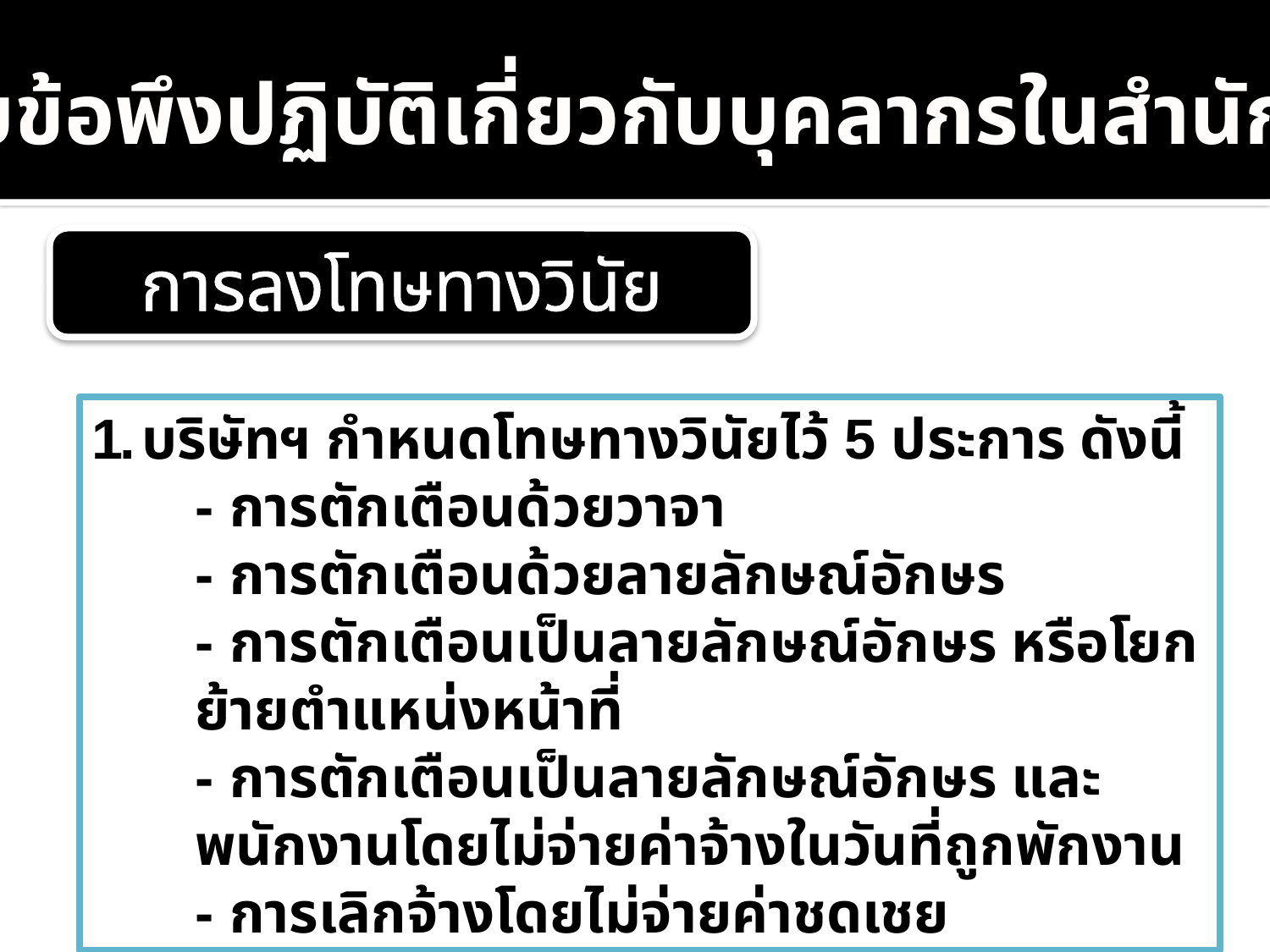

กฎระเบียบข้อพึงปฏิบัติเกี่ยวกับบุคลากรในสำนักงาน (ต่อ)
การลงโทษทางวินัย
บริษัทฯ กำหนดโทษทางวินัยไว้ 5 ประการ ดังนี้
 	- การตักเตือนด้วยวาจา
	- การตักเตือนด้วยลายลักษณ์อักษร
	- การตักเตือนเป็นลายลักษณ์อักษร หรือโยกย้ายตำแหน่งหน้าที่
	- การตักเตือนเป็นลายลักษณ์อักษร และพนักงานโดยไม่จ่ายค่าจ้างในวันที่ถูกพักงาน
	- การเลิกจ้างโดยไม่จ่ายค่าชดเชย